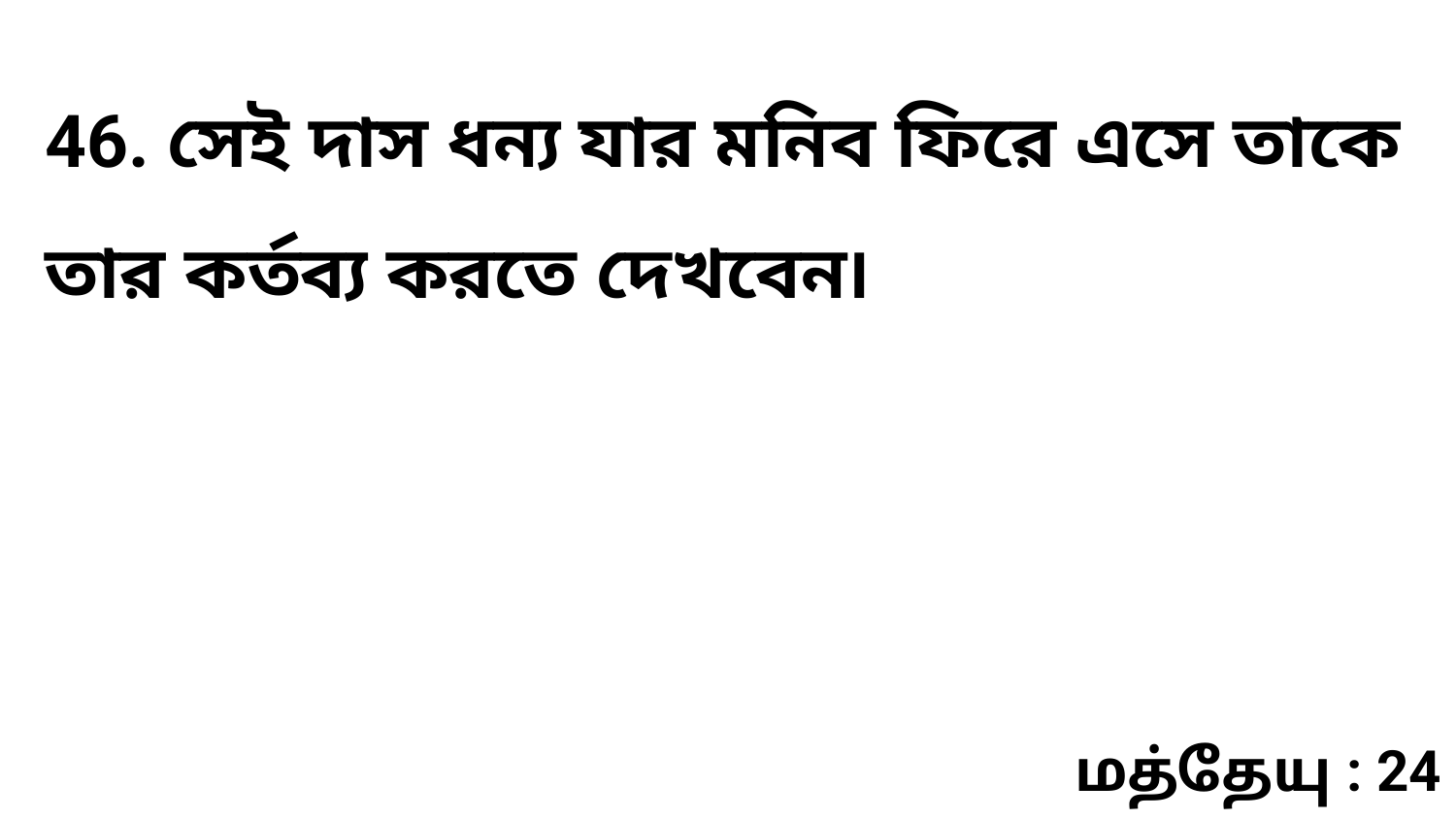

46. সেই দাস ধন্য যার মনিব ফিরে এসে তাকে তার কর্তব্য করতে দেখবেন৷
மத்தேயு : 24